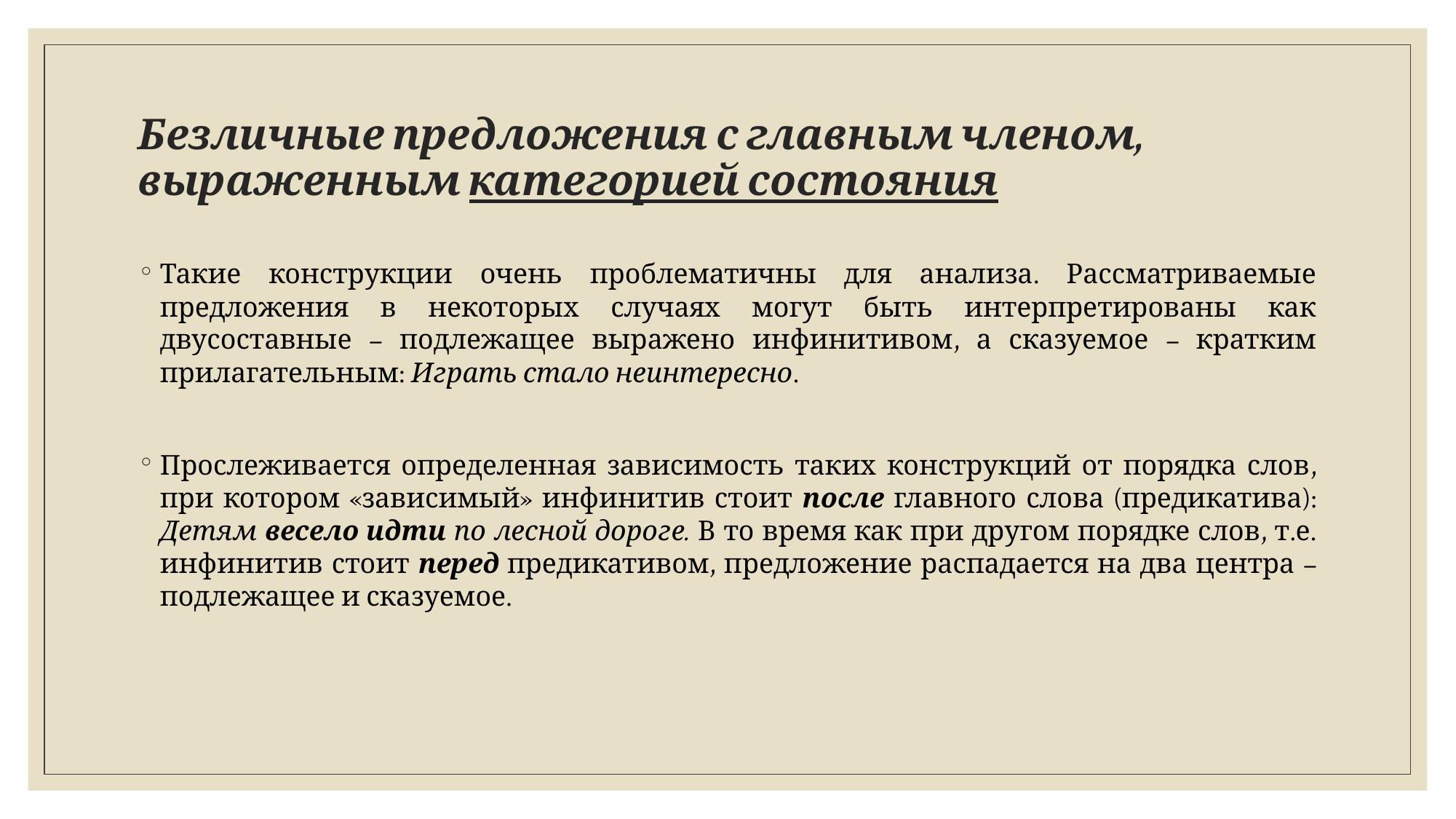

# Безличные предложения с главным членом, выраженным категорией состояния
Такие конструкции очень проблематичны для анализа. Рассматриваемые предложения в некоторых случаях могут быть интерпретированы как двусоставные – подлежащее выражено инфинитивом, а сказуемое – кратким прилагательным: Играть стало неинтересно.

Прослеживается определенная зависимость таких конструкций от порядка слов, при котором «зависимый» инфинитив стоит после главного слова (предикатива): Детям весело идти по лесной дороге. В то время как при другом порядке слов, т.е. инфинитив стоит перед предикативом, предложение распадается на два центра – подлежащее и сказуемое.